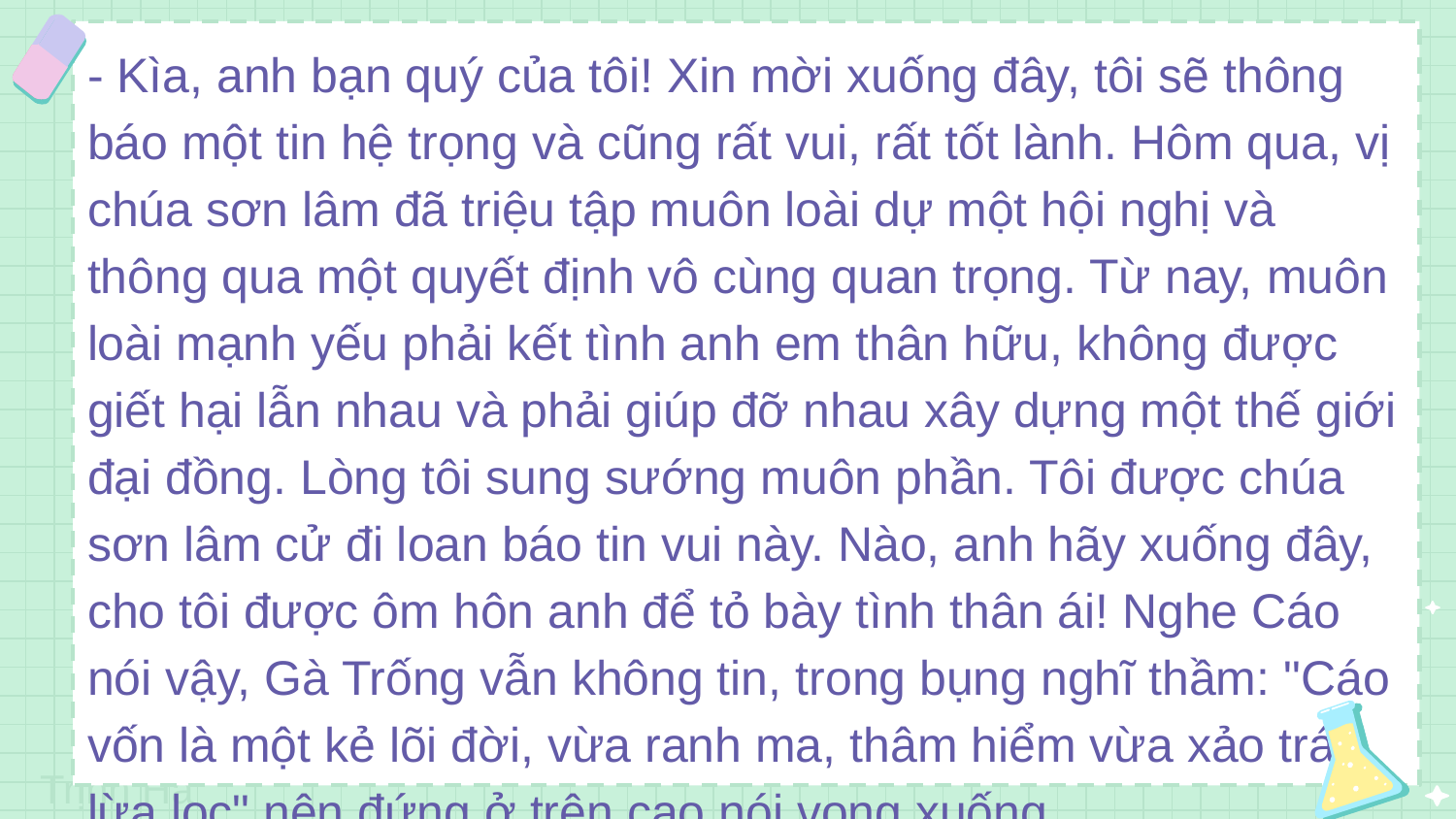

- Kìa, anh bạn quý của tôi! Xin mời xuống đây, tôi sẽ thông báo một tin hệ trọng và cũng rất vui, rất tốt lành. Hôm qua, vị chúa sơn lâm đã triệu tập muôn loài dự một hội nghị và thông qua một quyết định vô cùng quan trọng. Từ nay, muôn loài mạnh yếu phải kết tình anh em thân hữu, không được giết hại lẫn nhau và phải giúp đỡ nhau xây dựng một thế giới đại đồng. Lòng tôi sung sướng muôn phần. Tôi được chúa sơn lâm cử đi loan báo tin vui này. Nào, anh hãy xuống đây, cho tôi được ôm hôn anh để tỏ bày tình thân ái! Nghe Cáo nói vậy, Gà Trống vẫn không tin, trong bụng nghĩ thầm: "Cáo vốn là một kẻ lõi đời, vừa ranh ma, thâm hiểm vừa xảo trá lừa lọc" nên đứng ở trên cao nói vọng xuống.